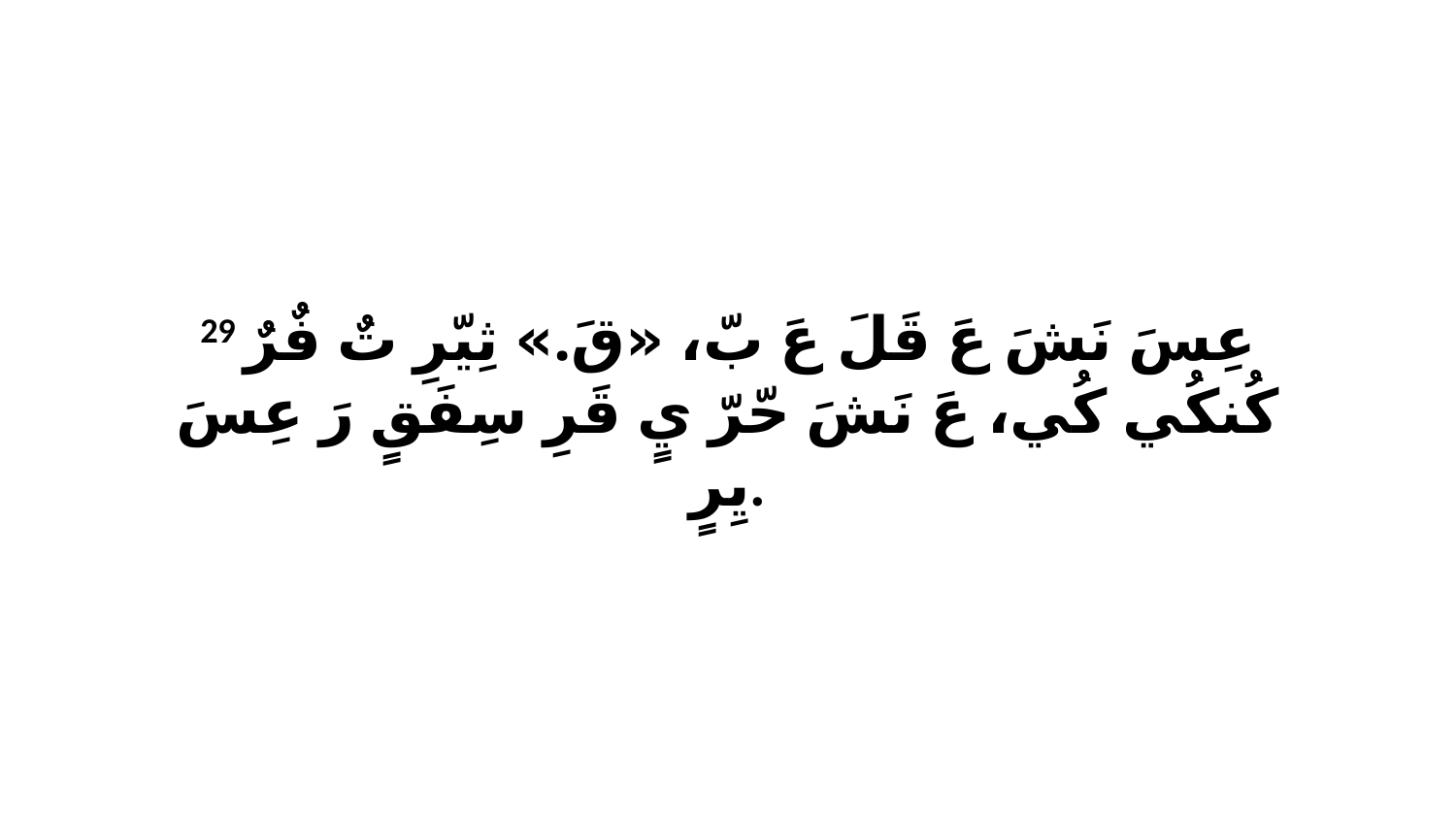

29 عِسَ نَشَ عَ قَلَ عَ بّ، «قَ.» ثِيّرِ تٌ فٌرٌ كُنكُي كُي، عَ نَشَ حّرّ يٍ قَرِ سِفَقٍ رَ عِسَ يِرٍ.